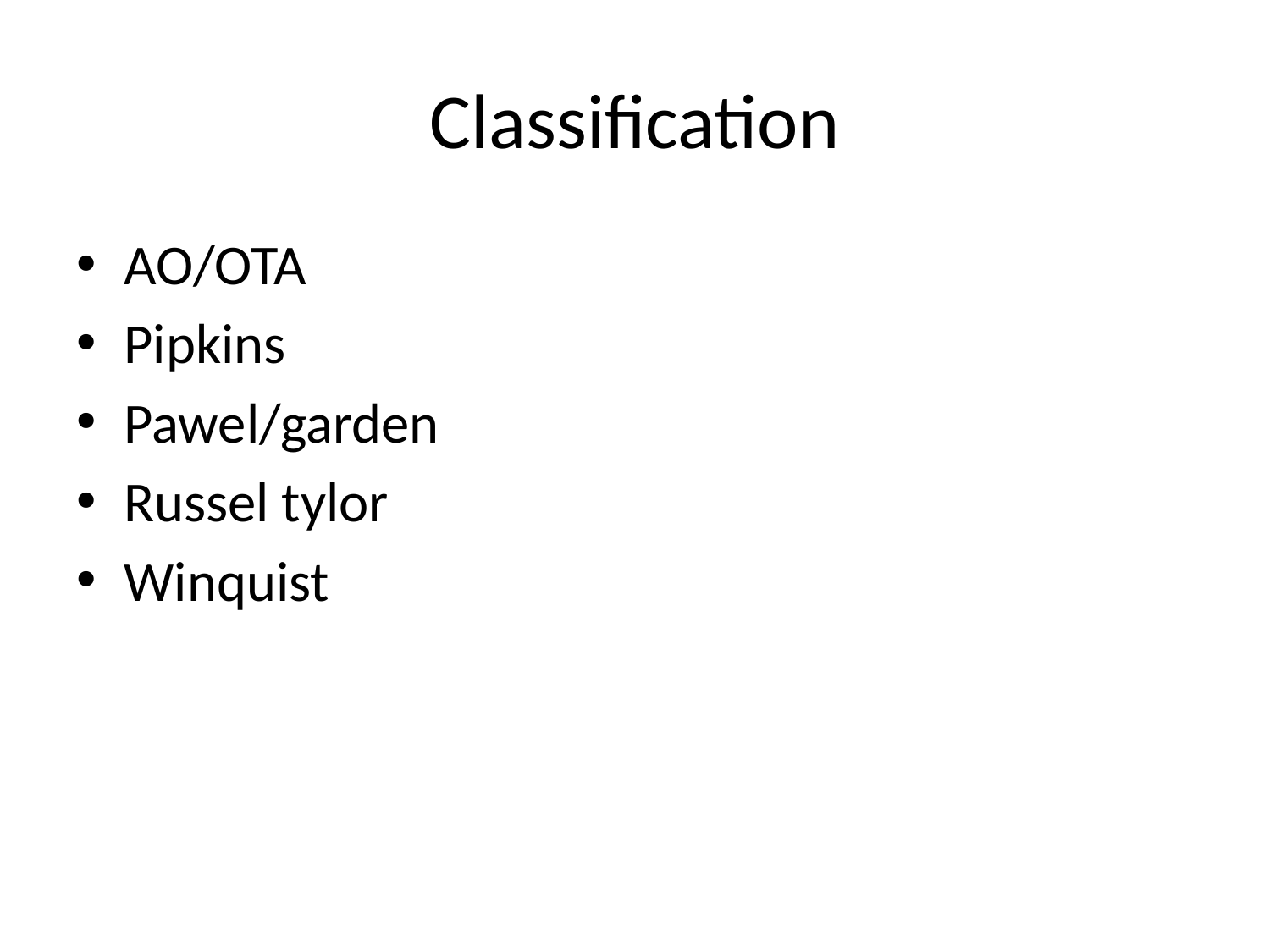

# Classification
AO/OTA
Pipkins
Pawel/garden
Russel tylor
Winquist